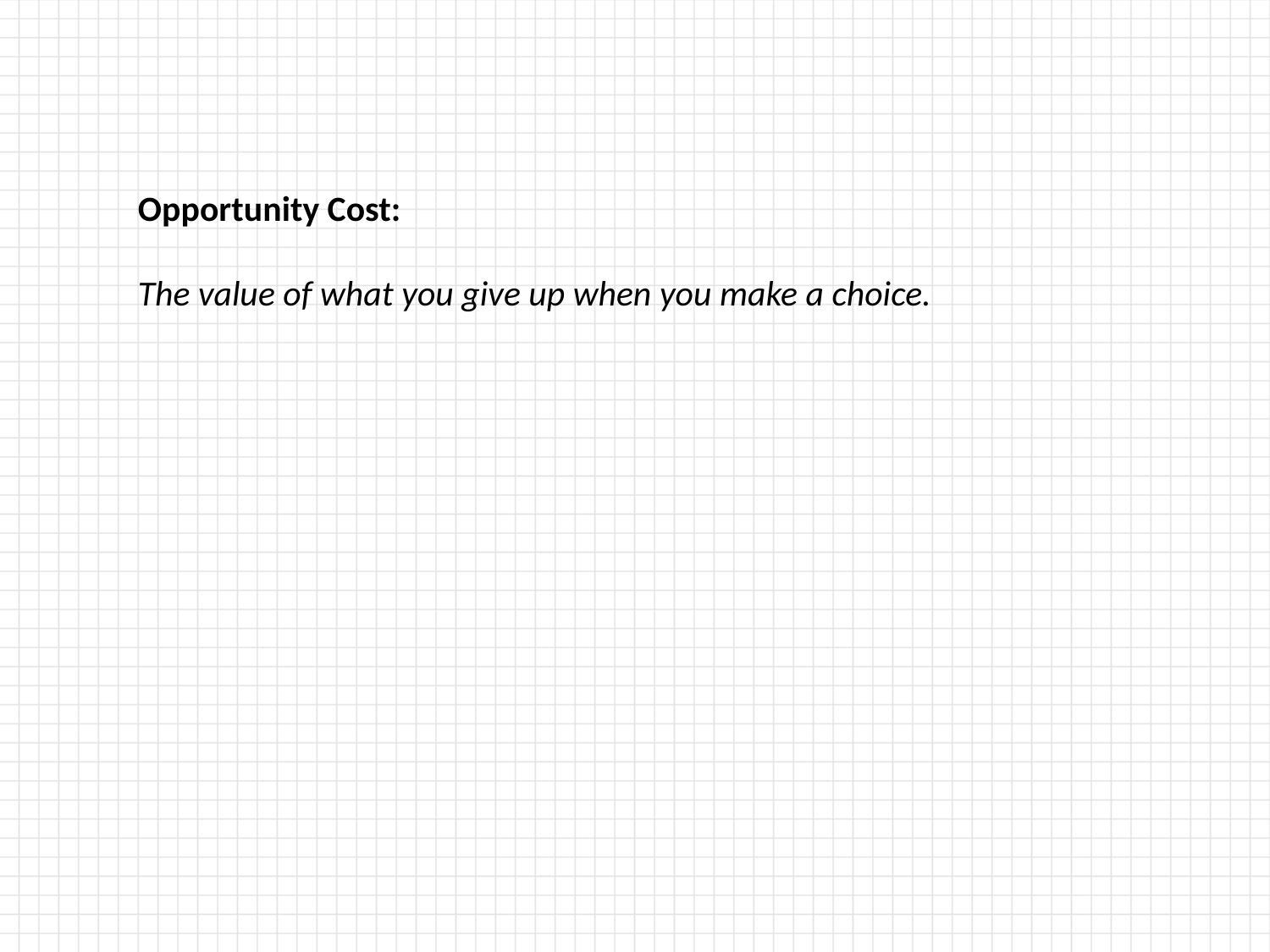

Opportunity Cost:

The value of what you give up when you make a choice.